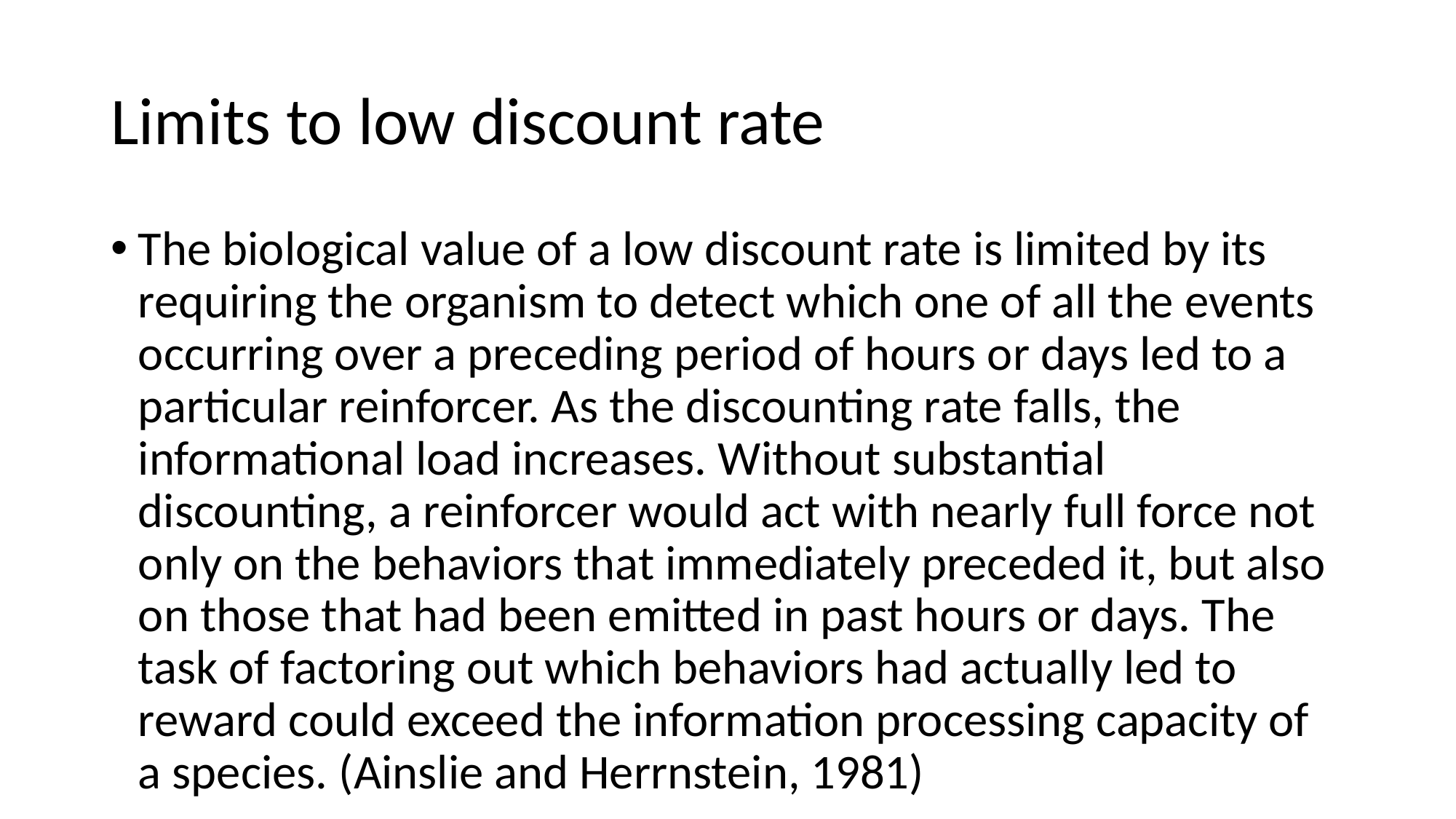

# Limits to low discount rate
The biological value of a low discount rate is limited by its requiring the organism to detect which one of all the events occurring over a preceding period of hours or days led to a particular reinforcer. As the discounting rate falls, the informational load increases. Without substantial discounting, a reinforcer would act with nearly full force not only on the behaviors that immediately preceded it, but also on those that had been emitted in past hours or days. The task of factoring out which behaviors had actually led to reward could exceed the information processing capacity of a species. (Ainslie and Herrnstein, 1981)